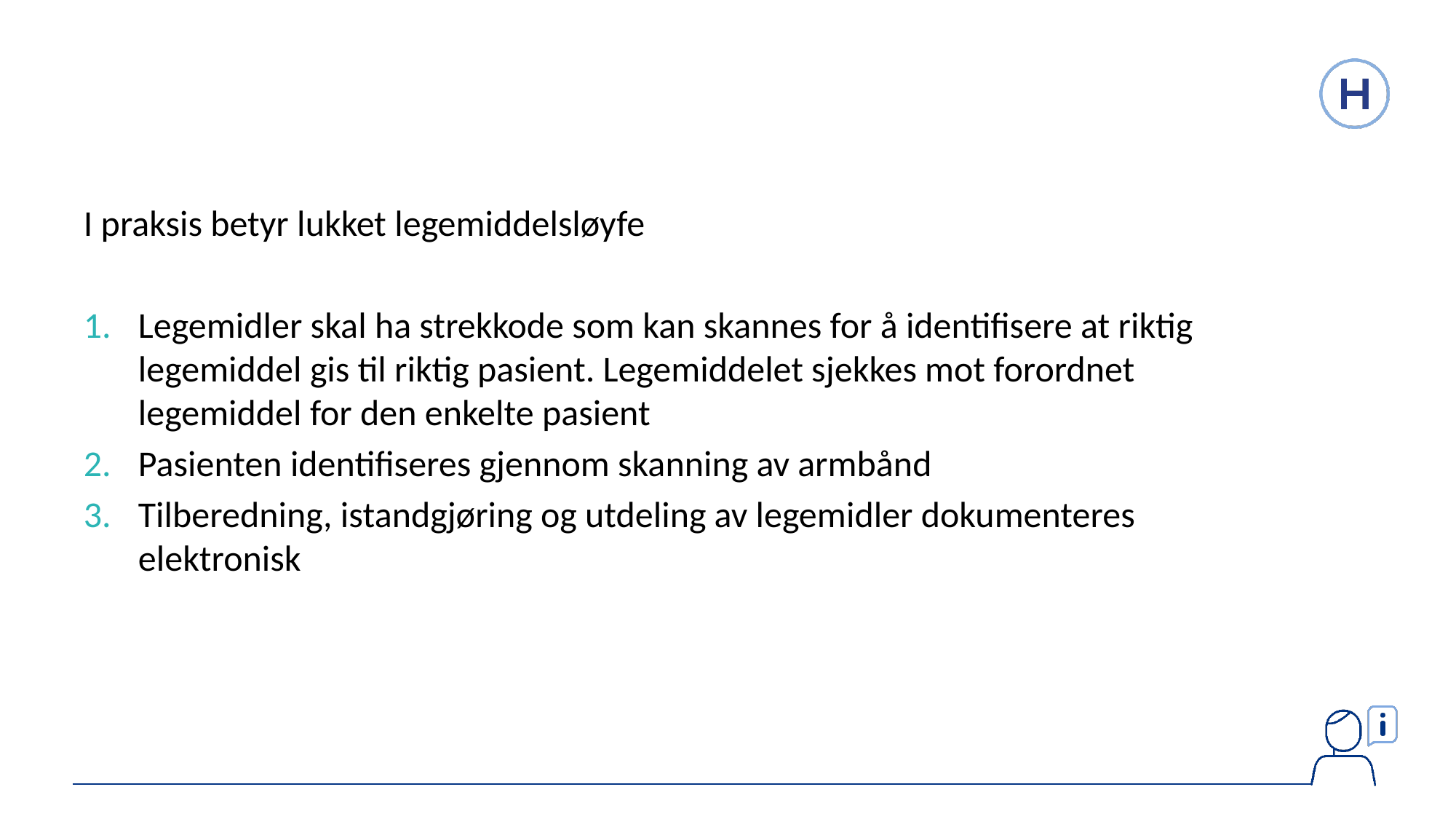

I praksis betyr lukket legemiddelsløyfe

Legemidler skal ha strekkode som kan skannes for å identifisere at riktig legemiddel gis til riktig pasient. Legemiddelet sjekkes mot forordnet legemiddel for den enkelte pasient
Pasienten identifiseres gjennom skanning av armbånd
Tilberedning, istandgjøring og utdeling av legemidler dokumenteres elektronisk